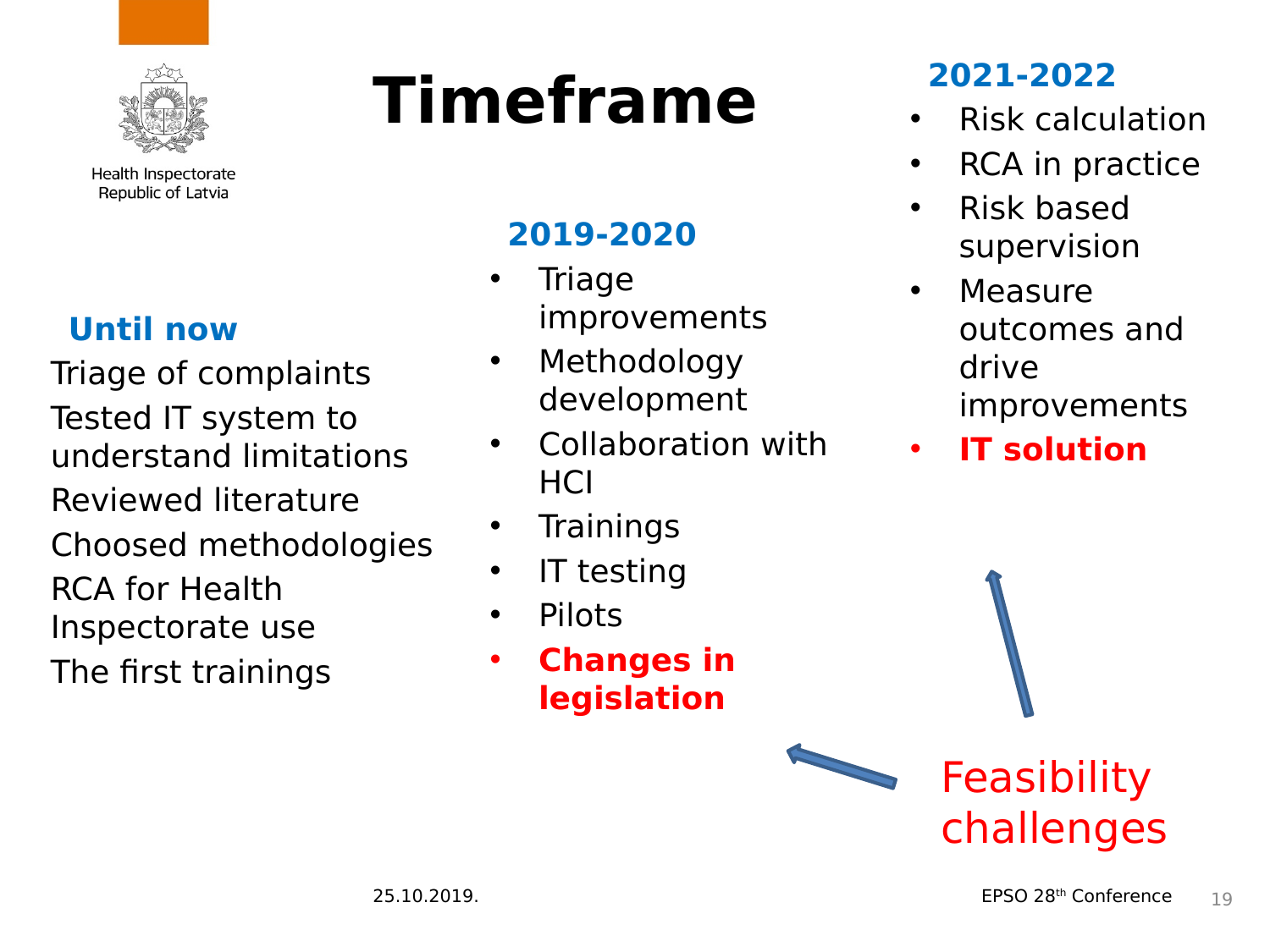

2021-2022
Risk calculation
RCA in practice
Risk based supervision
Measure outcomes and drive improvements
IT solution

# Timeframe
2019-2020
Triage improvements
Methodology development
Collaboration with HCI
Trainings
IT testing
Pilots
Changes in legislation

Until now
Triage of complaints
Tested IT system to understand limitations
Reviewed literature
Choosed methodologies
RCA for Health Inspectorate use
The first trainings

Feasibility
challenges

25.10.2019.
EPSO 28th Conference
19